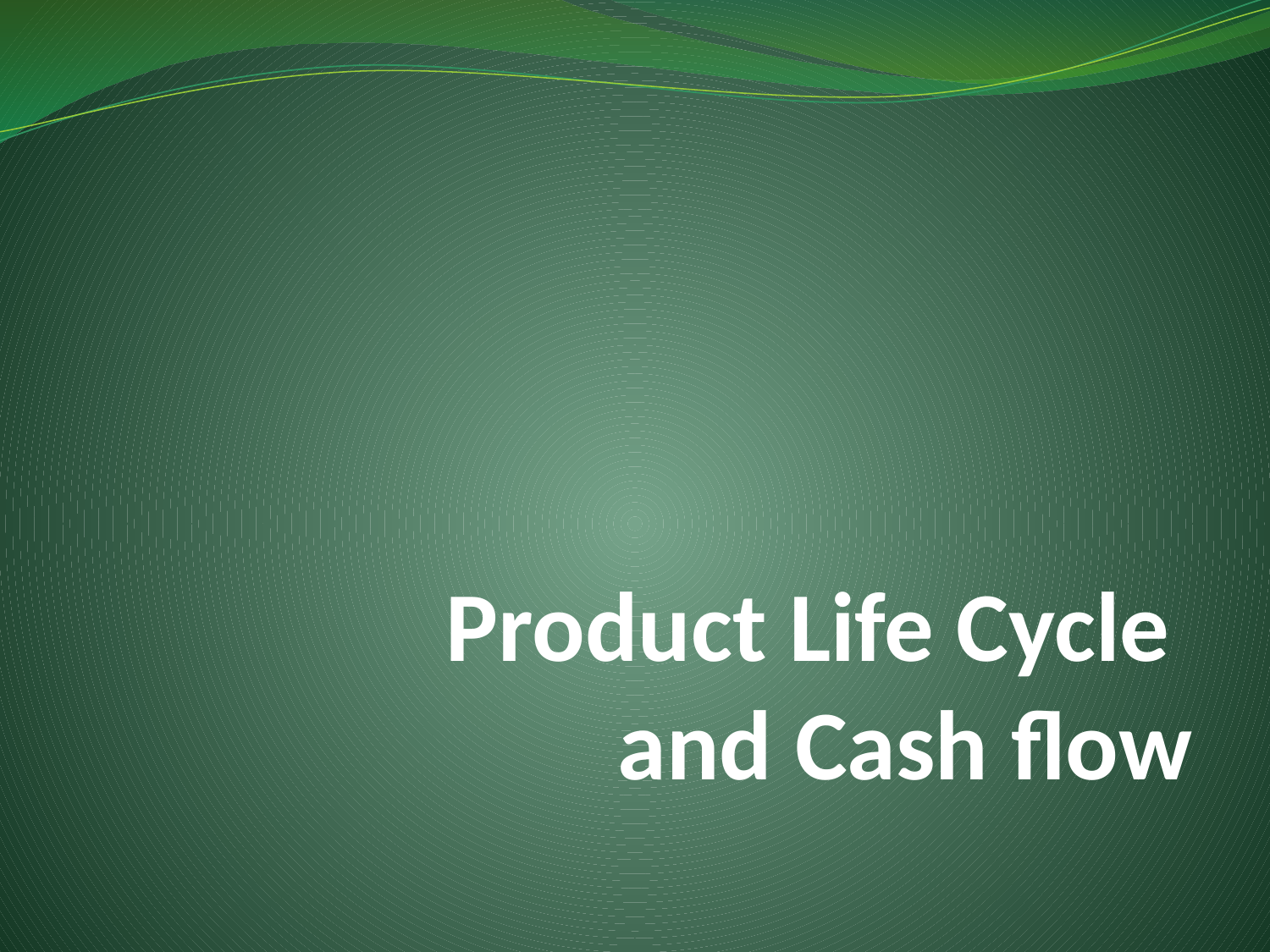

# Product Life Cycle and Cash flow